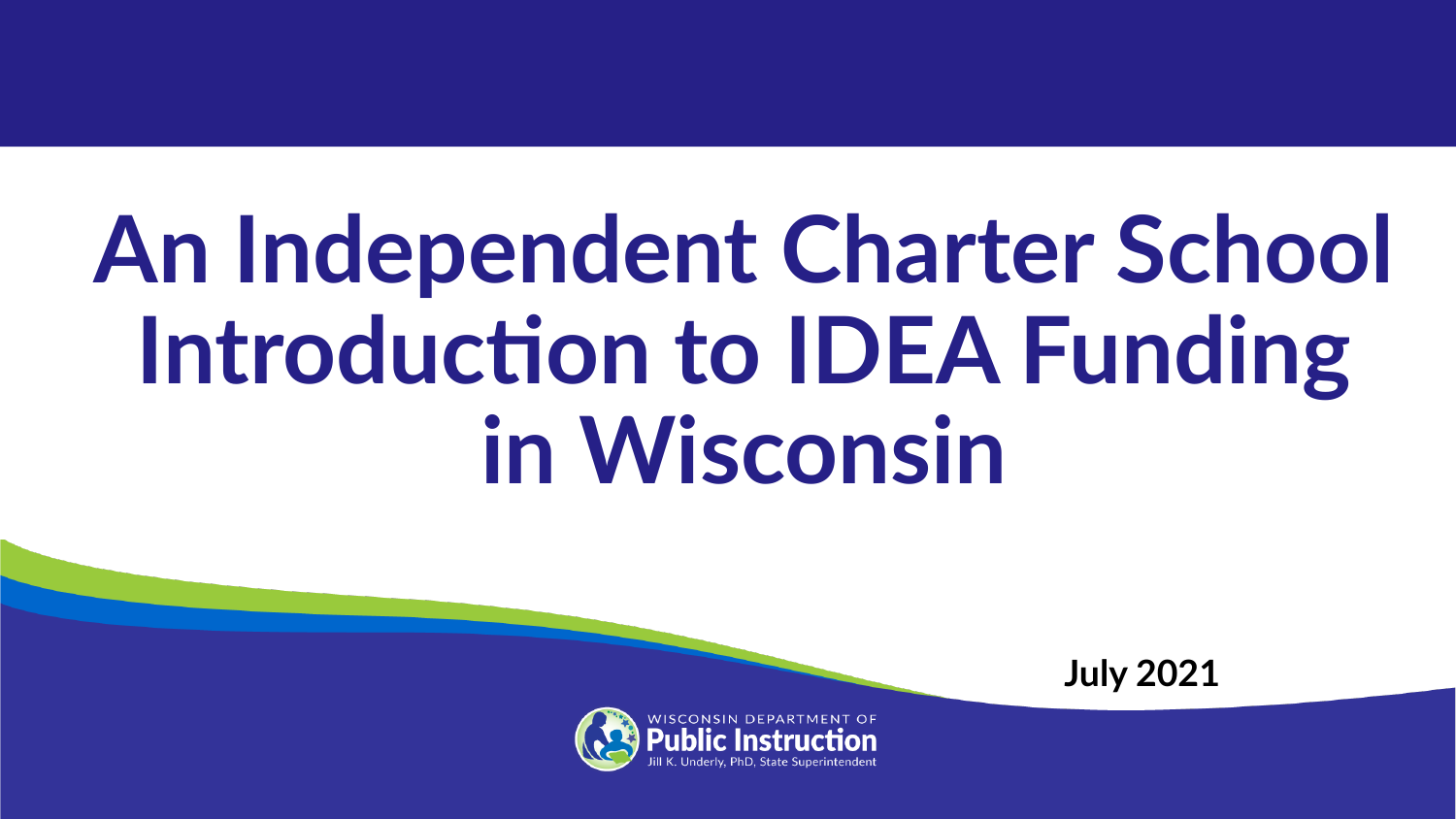

# An Independent Charter School Introduction to IDEA Funding in Wisconsin
July 2021